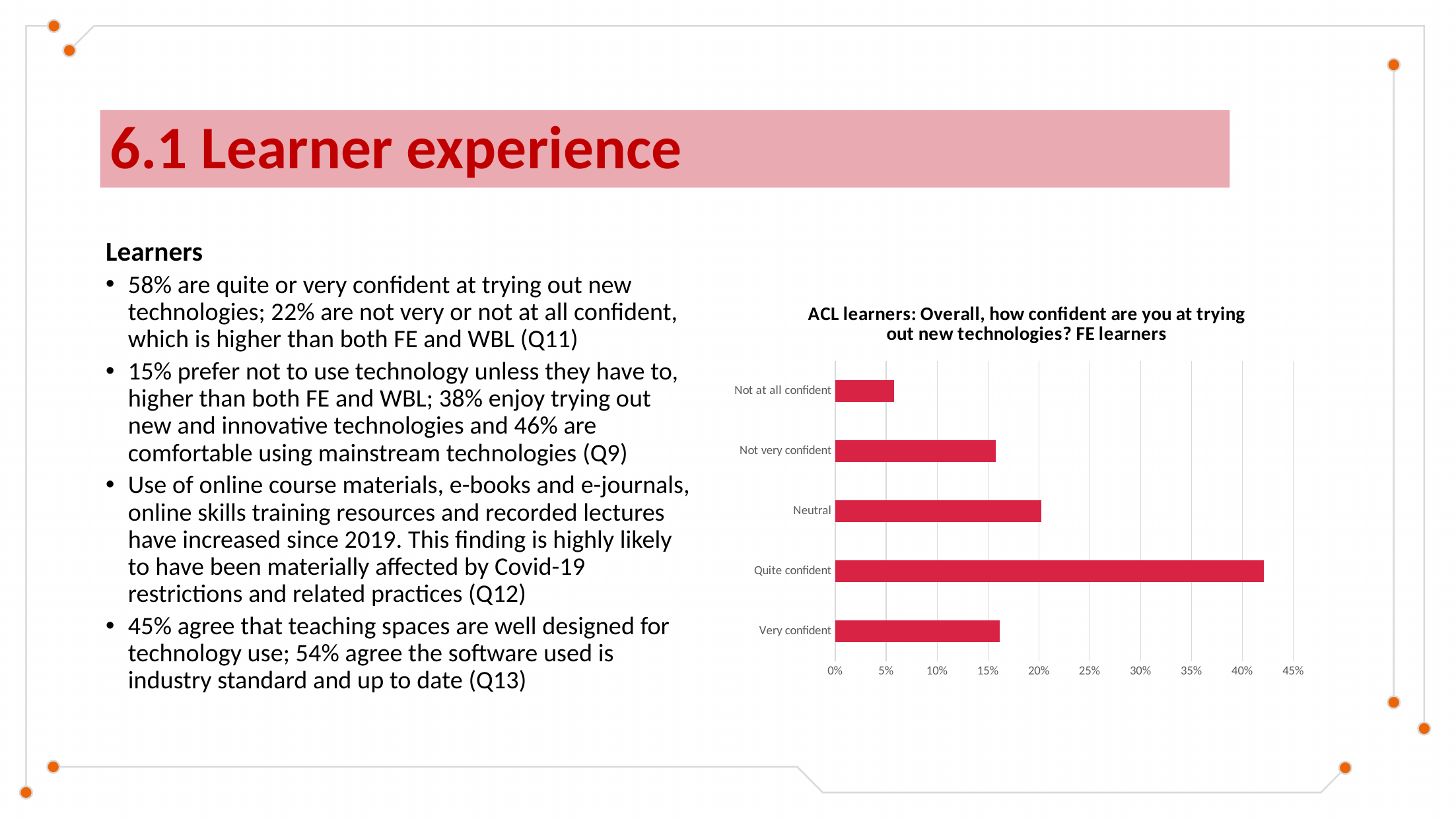

# 6.1 Learner experience
Learners
58% are quite or very confident at trying out new technologies; 22% are not very or not at all confident, which is higher than both FE and WBL (Q11)
15% prefer not to use technology unless they have to, higher than both FE and WBL; 38% enjoy trying out new and innovative technologies and 46% are comfortable using mainstream technologies (Q9)
Use of online course materials, e-books and e-journals, online skills training resources and recorded lectures have increased since 2019. This finding is highly likely to have been materially affected by Covid-19 restrictions and related practices (Q12)
45% agree that teaching spaces are well designed for technology use; 54% agree the software used is industry standard and up to date (Q13)

### Chart: ACL learners: Overall, how confident are you at trying out new technologies? FE learners

| Category |  |
|---|---|
| Very confident | 0.16170212765957448 |
| Quite confident | 0.42127659574468085 |
| Neutral | 0.20212765957446807 |
| Not very confident | 0.1574468085106383 |
| Not at all confident | 0.0574468085106383 |